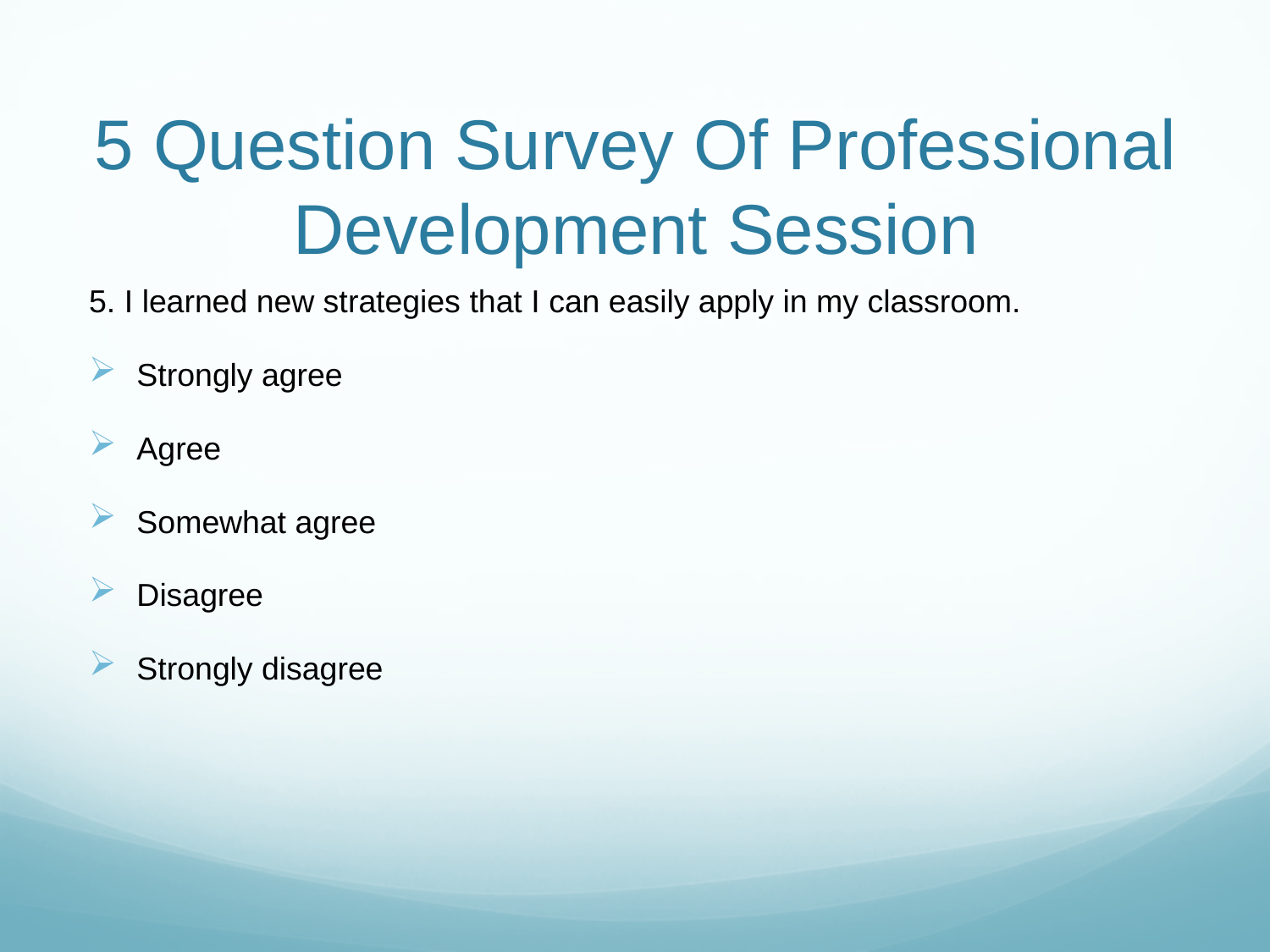

# 5 Question Survey Of Professional Development Session
5. I learned new strategies that I can easily apply in my classroom.
Strongly agree
Agree
Somewhat agree
Disagree
Strongly disagree